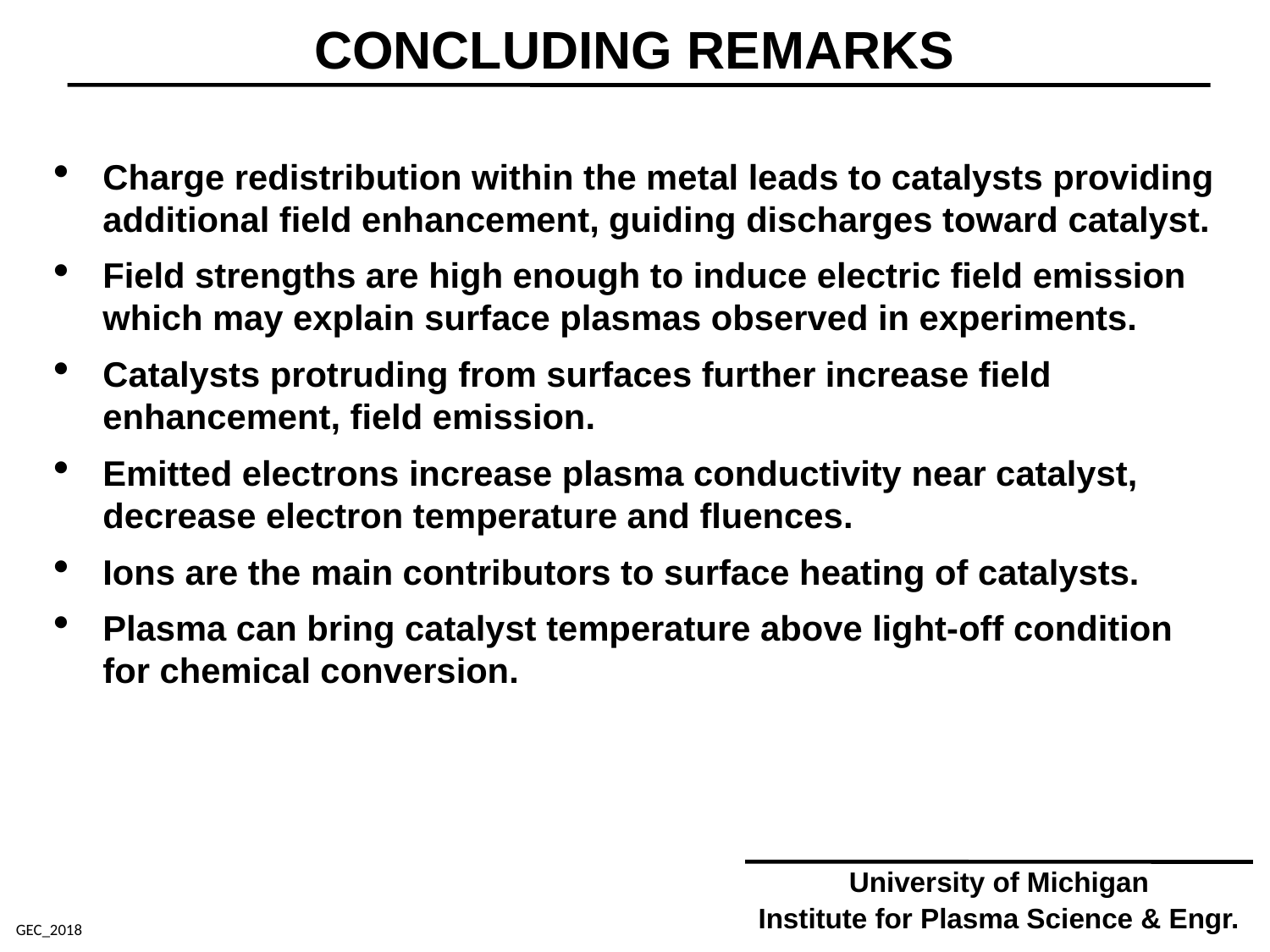

# CONCLUDING REMARKS

Charge redistribution within the metal leads to catalysts providing additional field enhancement, guiding discharges toward catalyst.
Field strengths are high enough to induce electric field emission which may explain surface plasmas observed in experiments.
Catalysts protruding from surfaces further increase field enhancement, field emission.
Emitted electrons increase plasma conductivity near catalyst, decrease electron temperature and fluences.
Ions are the main contributors to surface heating of catalysts.
Plasma can bring catalyst temperature above light-off condition for chemical conversion.

University of Michigan
Institute for Plasma Science & Engr.
GEC_2018